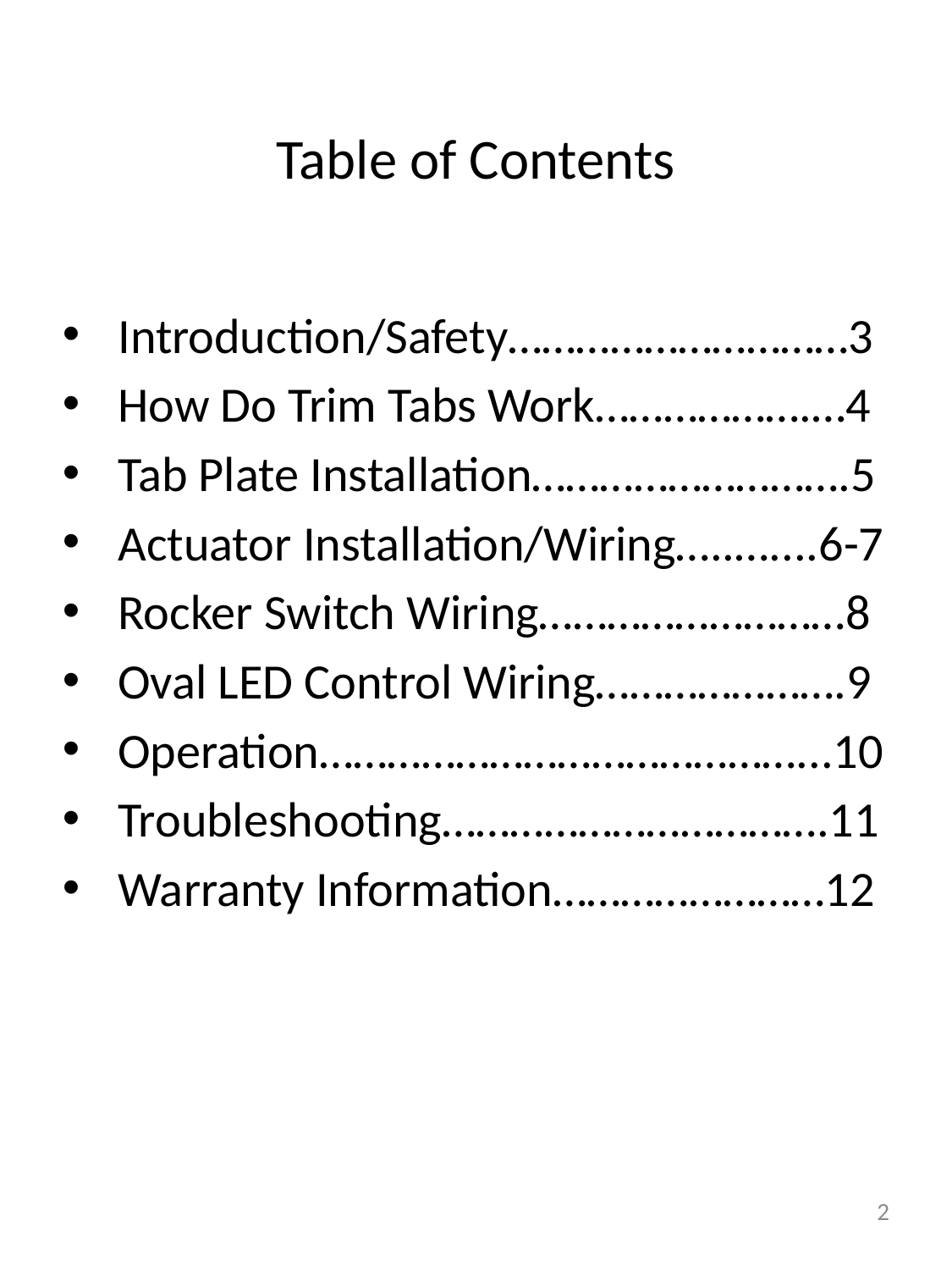

# Table of Contents
Introduction/Safety…………………………3
How Do Trim Tabs Work……………….…4
Tab Plate Installation……………………….5
Actuator Installation/Wiring…..…....6-7
Rocker Switch Wiring………………………8
Oval LED Control Wiring………………….9
Operation……………………………………...10
Troubleshooting…………………………….11
Warranty Information……………………12

2